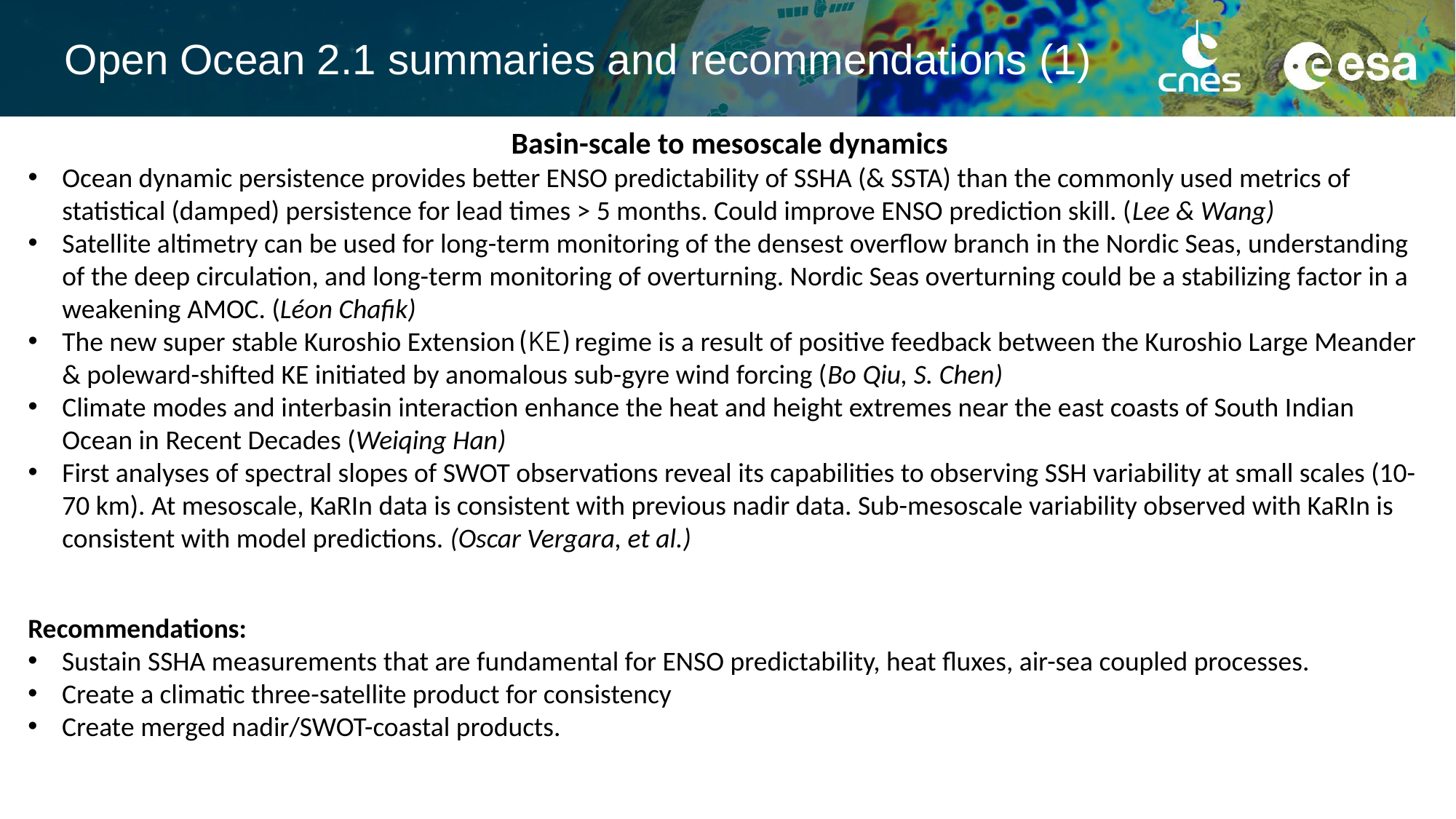

# Open Ocean 2.1 summaries and recommendations (1)
Basin-scale to mesoscale dynamics
Ocean dynamic persistence provides better ENSO predictability of SSHA (& SSTA) than the commonly used metrics of statistical (damped) persistence for lead times > 5 months. Could improve ENSO prediction skill. (Lee & Wang)
Satellite altimetry can be used for long-term monitoring of the densest overflow branch in the Nordic Seas, understanding of the deep circulation, and long-term monitoring of overturning. Nordic Seas overturning could be a stabilizing factor in a weakening AMOC. (Léon Chafik)
The new super stable Kuroshio Extension (KE) regime is a result of positive feedback between the Kuroshio Large Meander & poleward-shifted KE initiated by anomalous sub-gyre wind forcing (Bo Qiu, S. Chen)
Climate modes and interbasin interaction enhance the heat and height extremes near the east coasts of South Indian Ocean in Recent Decades (Weiqing Han)
First analyses of spectral slopes of SWOT observations reveal its capabilities to observing SSH variability at small scales (10-70 km). At mesoscale, KaRIn data is consistent with previous nadir data. Sub-mesoscale variability observed with KaRIn is consistent with model predictions. (Oscar Vergara, et al.)

Recommendations:
Sustain SSHA measurements that are fundamental for ENSO predictability, heat fluxes, air-sea coupled processes.
Create a climatic three-satellite product for consistency
Create merged nadir/SWOT-coastal products.